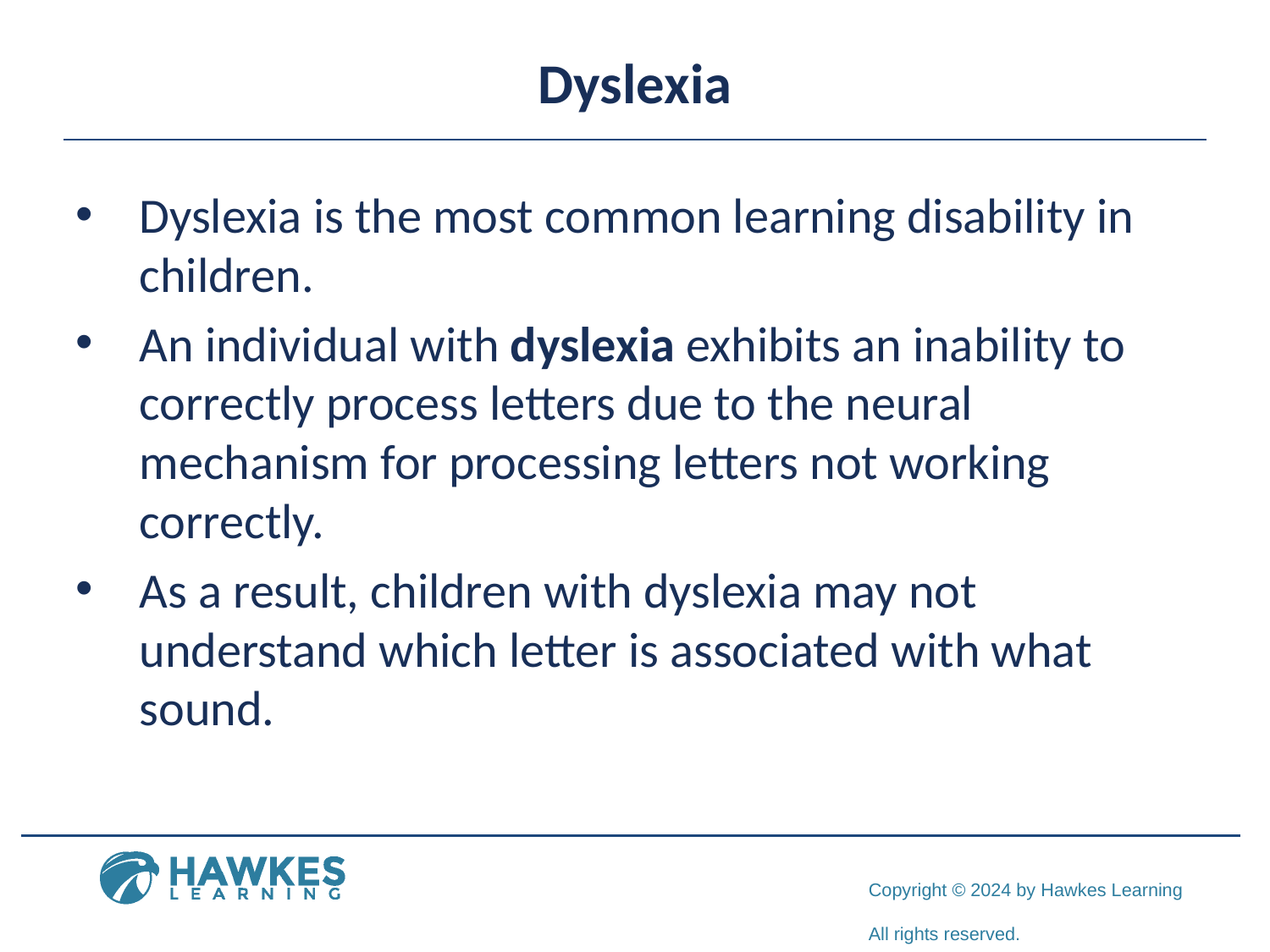

# Dyslexia
Dyslexia is the most common learning disability in children.
An individual with dyslexia exhibits an inability to correctly process letters due to the neural mechanism for processing letters not working correctly.
As a result, children with dyslexia may not understand which letter is associated with what sound.